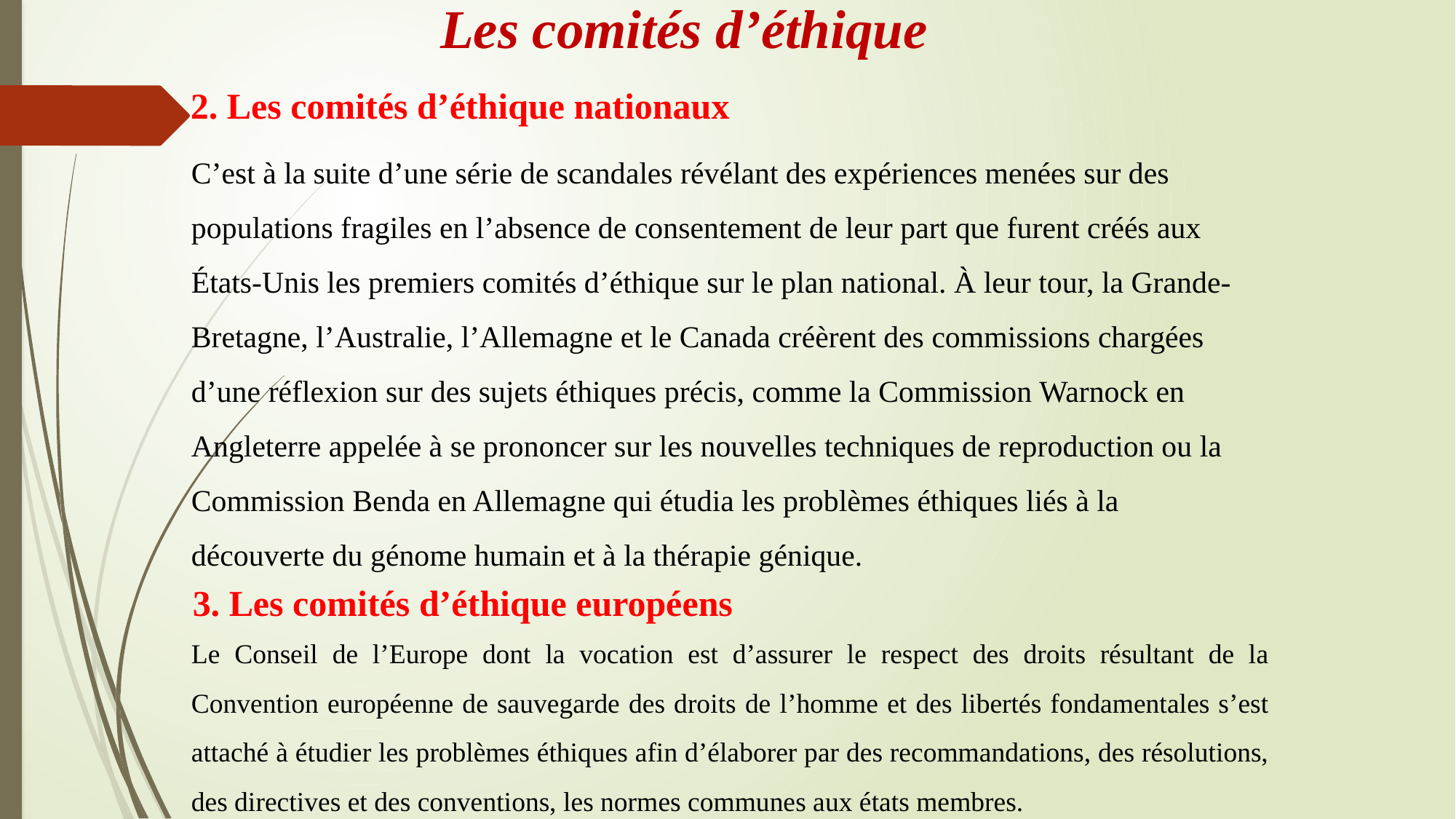

Les comités d’éthique
2. Les comités d’éthique nationaux
C’est à la suite d’une série de scandales révélant des expériences menées sur des populations fragiles en l’absence de consentement de leur part que furent créés aux États-Unis les premiers comités d’éthique sur le plan national. À leur tour, la Grande-Bretagne, l’Australie, l’Allemagne et le Canada créèrent des commissions chargées d’une réflexion sur des sujets éthiques précis, comme la Commission Warnock en Angleterre appelée à se prononcer sur les nouvelles techniques de reproduction ou la Commission Benda en Allemagne qui étudia les problèmes éthiques liés à la découverte du génome humain et à la thérapie génique.
3. Les comités d’éthique européens
Le Conseil de l’Europe dont la vocation est d’assurer le respect des droits résultant de la Convention européenne de sauvegarde des droits de l’homme et des libertés fondamentales s’est attaché à étudier les problèmes éthiques afin d’élaborer par des recommandations, des résolutions, des directives et des conventions, les normes communes aux états membres.